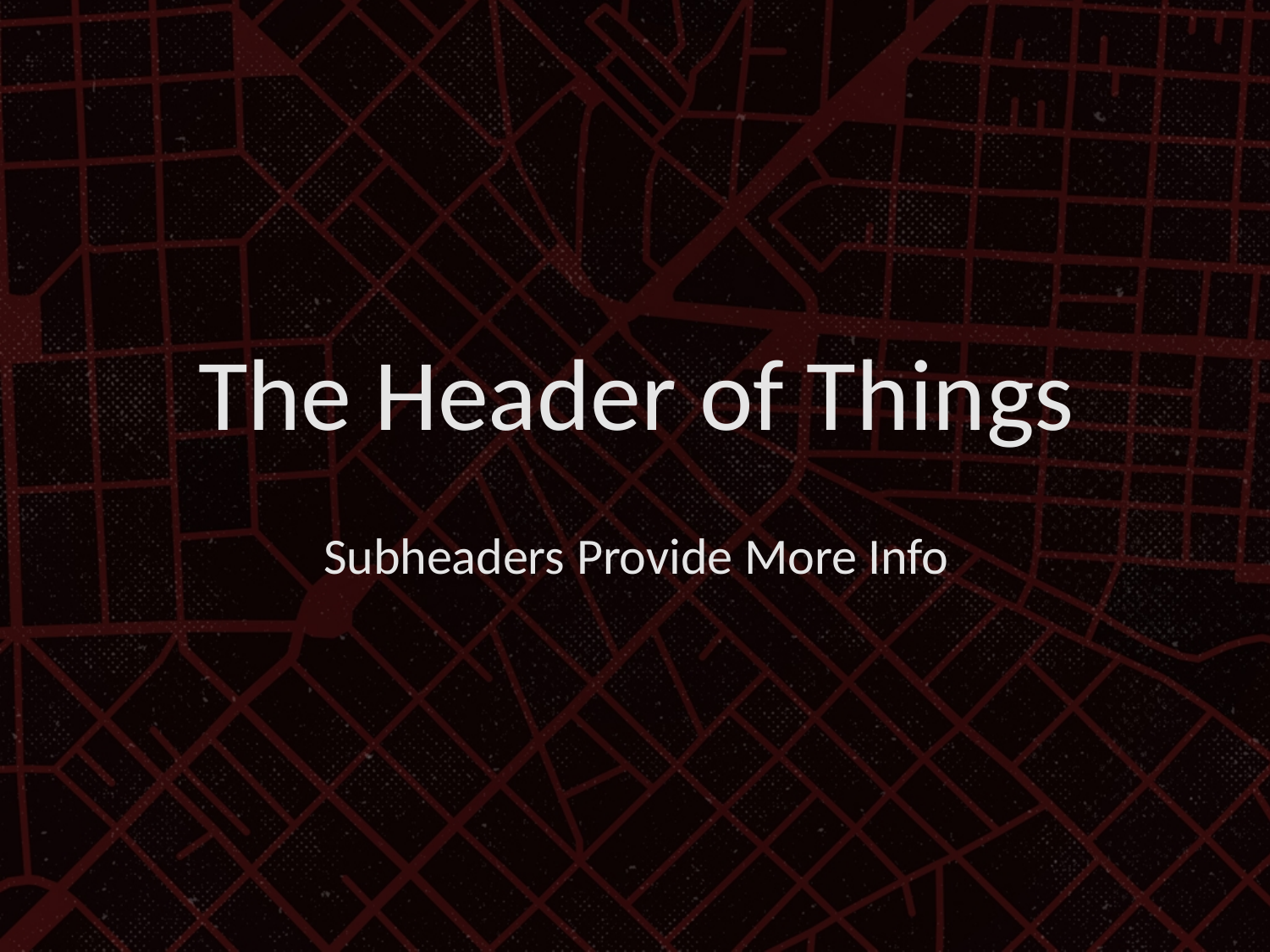

The Header of Things
Subheaders Provide More Info